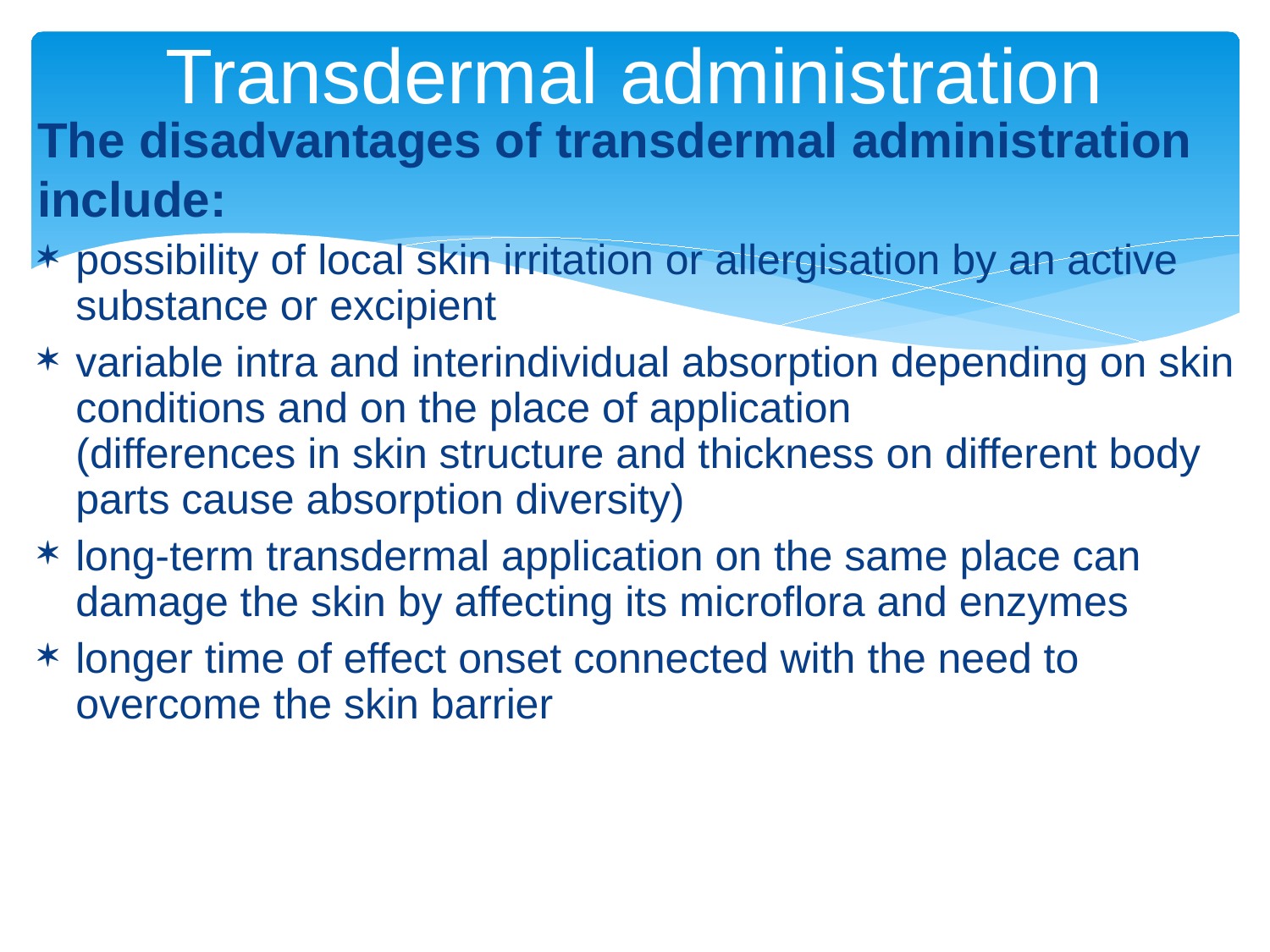

# Transdermal administration
The disadvantages of transdermal administration include:
possibility of local skin irritation or allergisation by an active substance or excipient
variable intra and interindividual absorption depending on skin conditions and on the place of application
(differences in skin structure and thickness on different body parts cause absorption diversity)
long-term transdermal application on the same place can damage the skin by affecting its microflora and enzymes
longer time of effect onset connected with the need to overcome the skin barrier